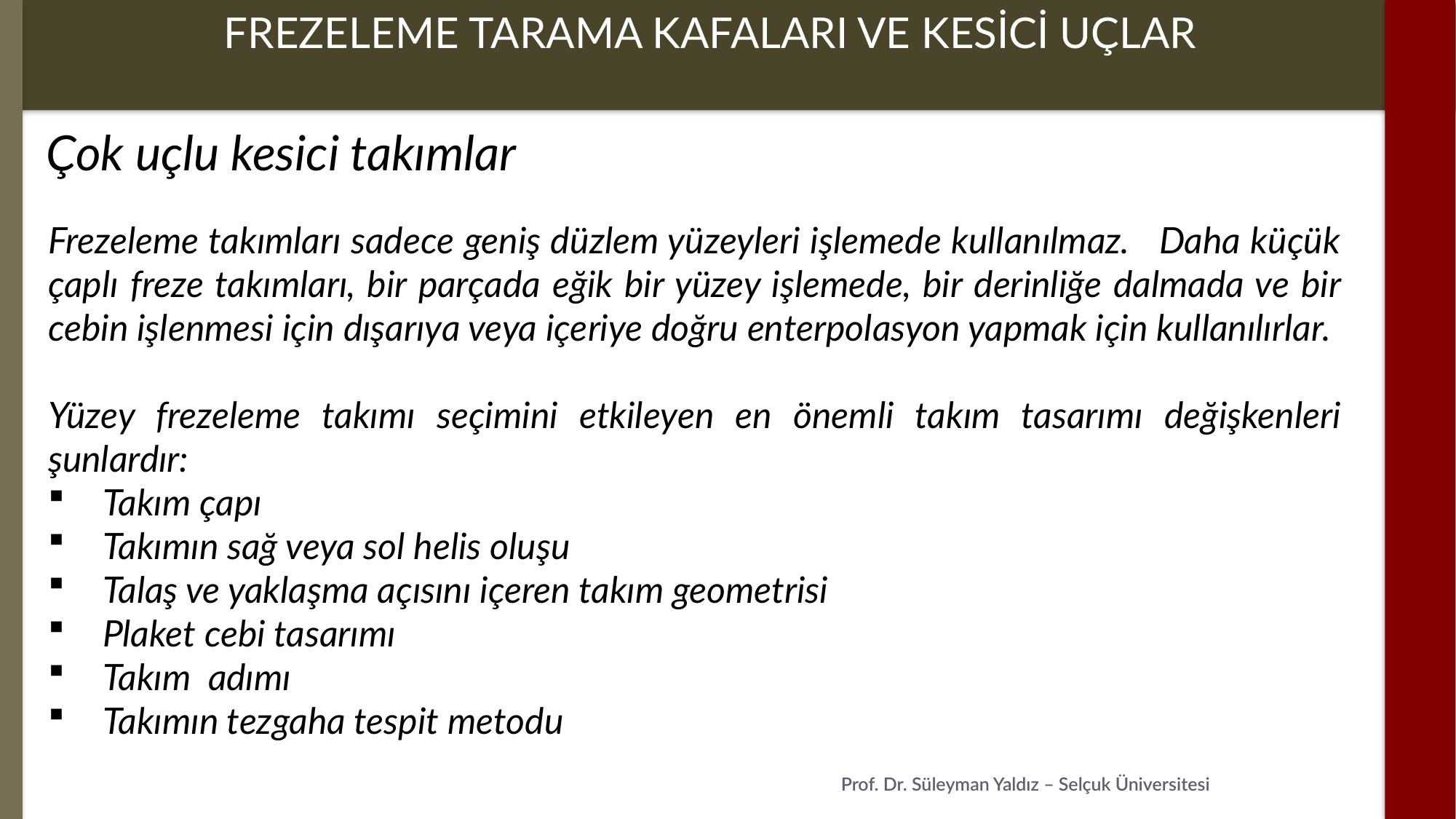

FREZELEME TARAMA KAFALARI VE KESİCİ UÇLAR
Çok uçlu kesici takımlar
Frezeleme takımları sadece geniş düzlem yüzeyleri işlemede kullanılmaz.   Daha küçük çaplı freze takımları, bir parçada eğik bir yüzey işlemede, bir derinliğe dalmada ve bir cebin işlenmesi için dışarıya veya içeriye doğru enterpolasyon yapmak için kullanılırlar.

Yüzey frezeleme takımı seçimini etkileyen en önemli takım tasarımı değişkenleri şunlardır:
Takım çapı
Takımın sağ veya sol helis oluşu
Talaş ve yaklaşma açısını içeren takım geometrisi
Plaket cebi tasarımı
Takım  adımı
Takımın tezgaha tespit metodu